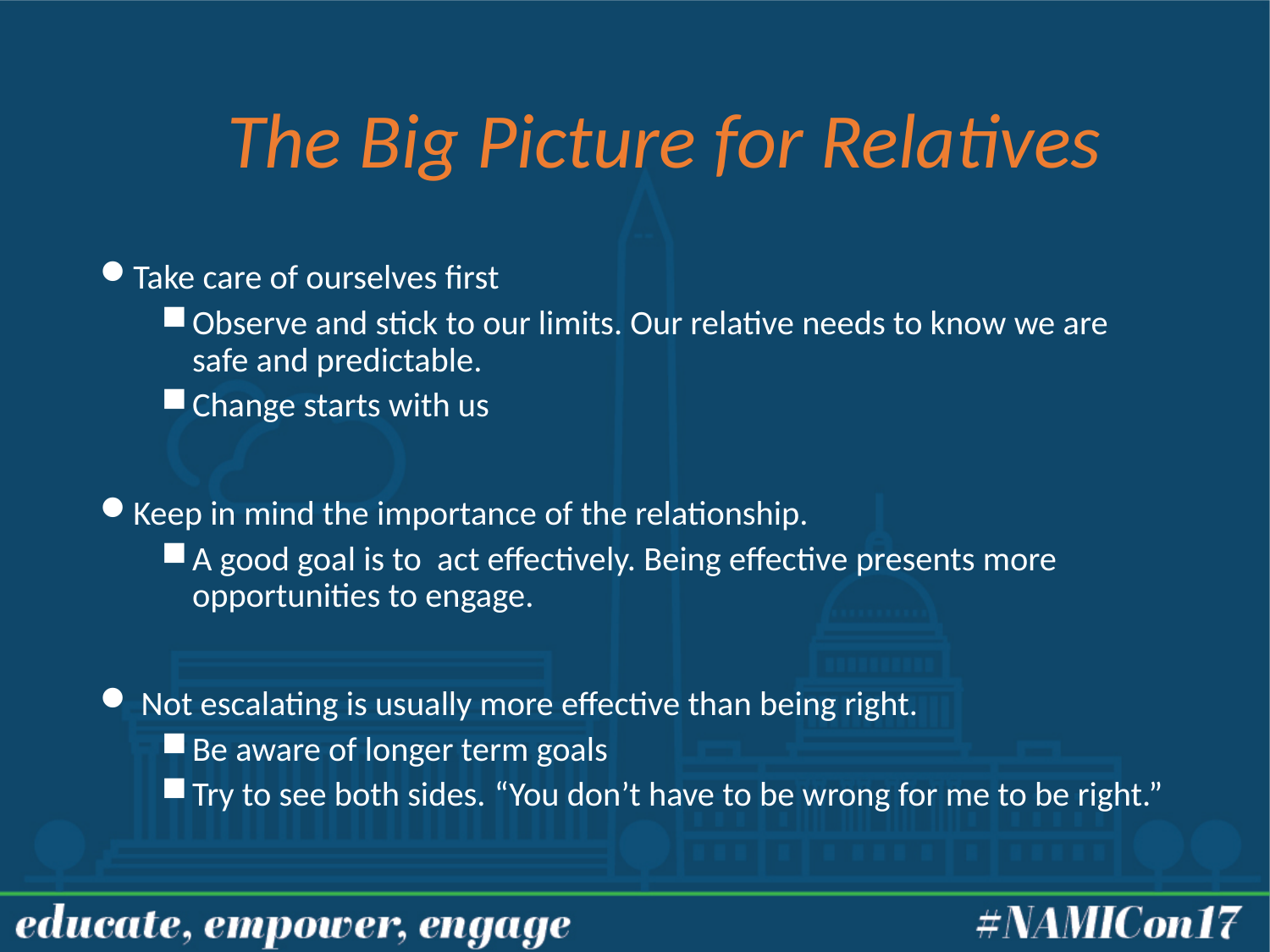

# The Big Picture for Relatives
Take care of ourselves first
Observe and stick to our limits. Our relative needs to know we are safe and predictable.
Change starts with us

Keep in mind the importance of the relationship.
A good goal is to  act effectively. Being effective presents more opportunities to engage.

 Not escalating is usually more effective than being right.
Be aware of longer term goals
Try to see both sides. “You don’t have to be wrong for me to be right.”